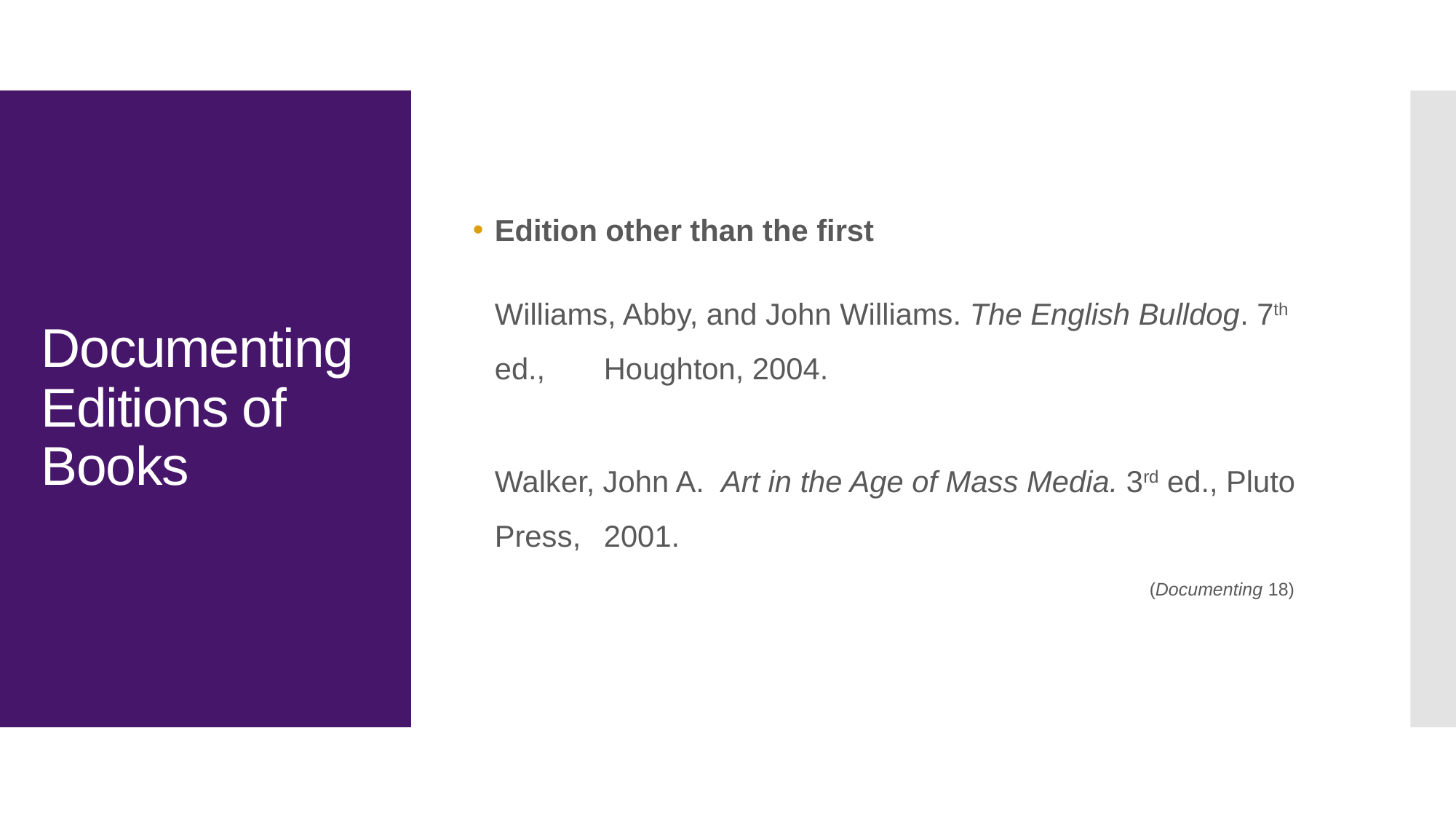

Edition other than the first

	Williams, Abby, and John Williams. The English Bulldog. 7th ed., 	Houghton, 2004.

	Walker, John A.  Art in the Age of Mass Media. 3rd ed., Pluto Press, 	2001.

							(Documenting 18)
# Documenting Editions of Books